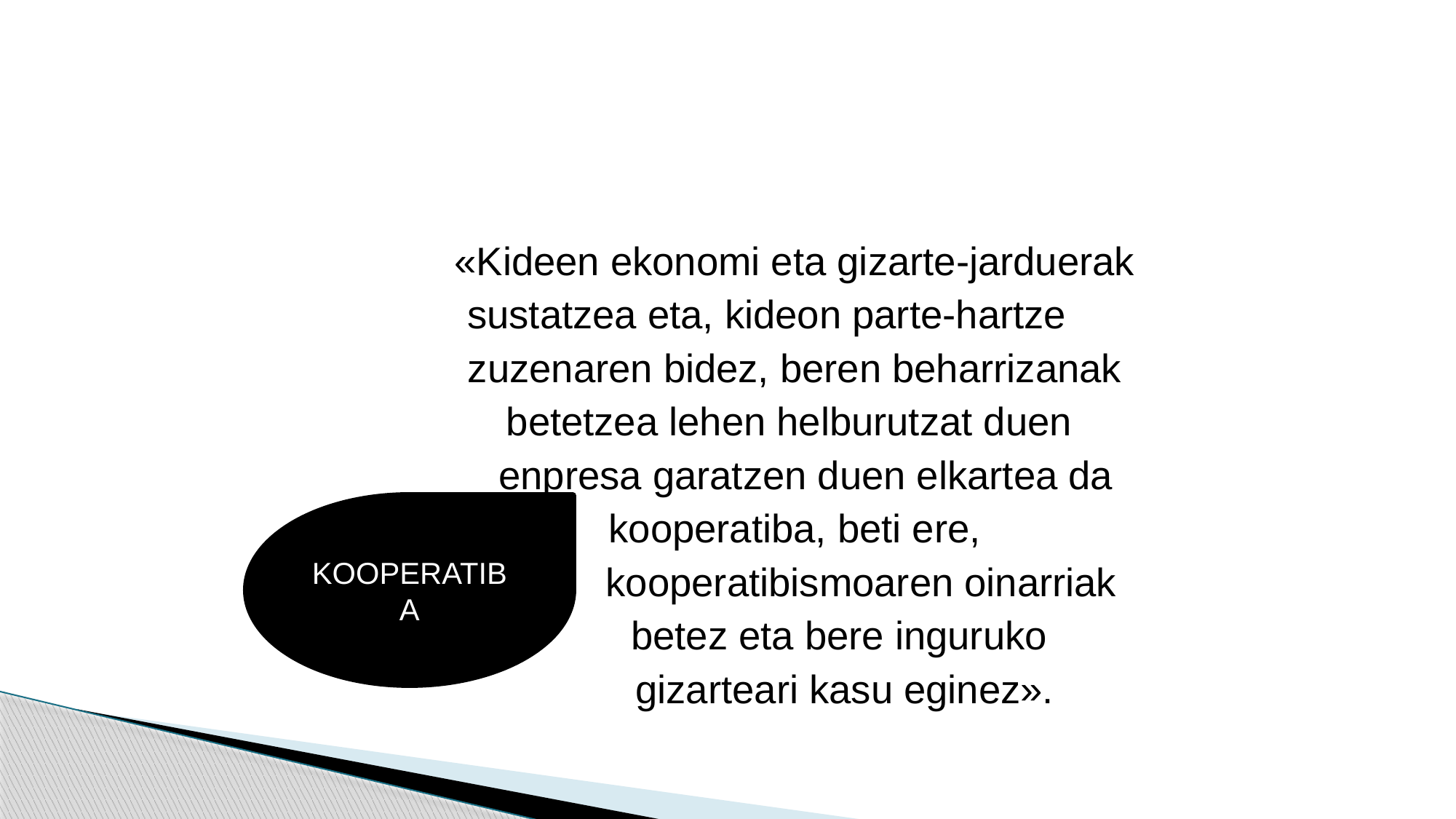

#

             «Kideen ekonomi eta gizarte-jarduerak
         sustatzea eta, kideon parte-hartze
             zuzenaren bidez, beren beharrizanak
            betetzea lehen helburutzat duen
               enpresa garatzen duen elkartea da
            kooperatiba, beti ere,
                        kooperatibismoaren oinarriak
                     betez eta bere inguruko
                    gizarteari kasu eginez».

KOOPERATIBA